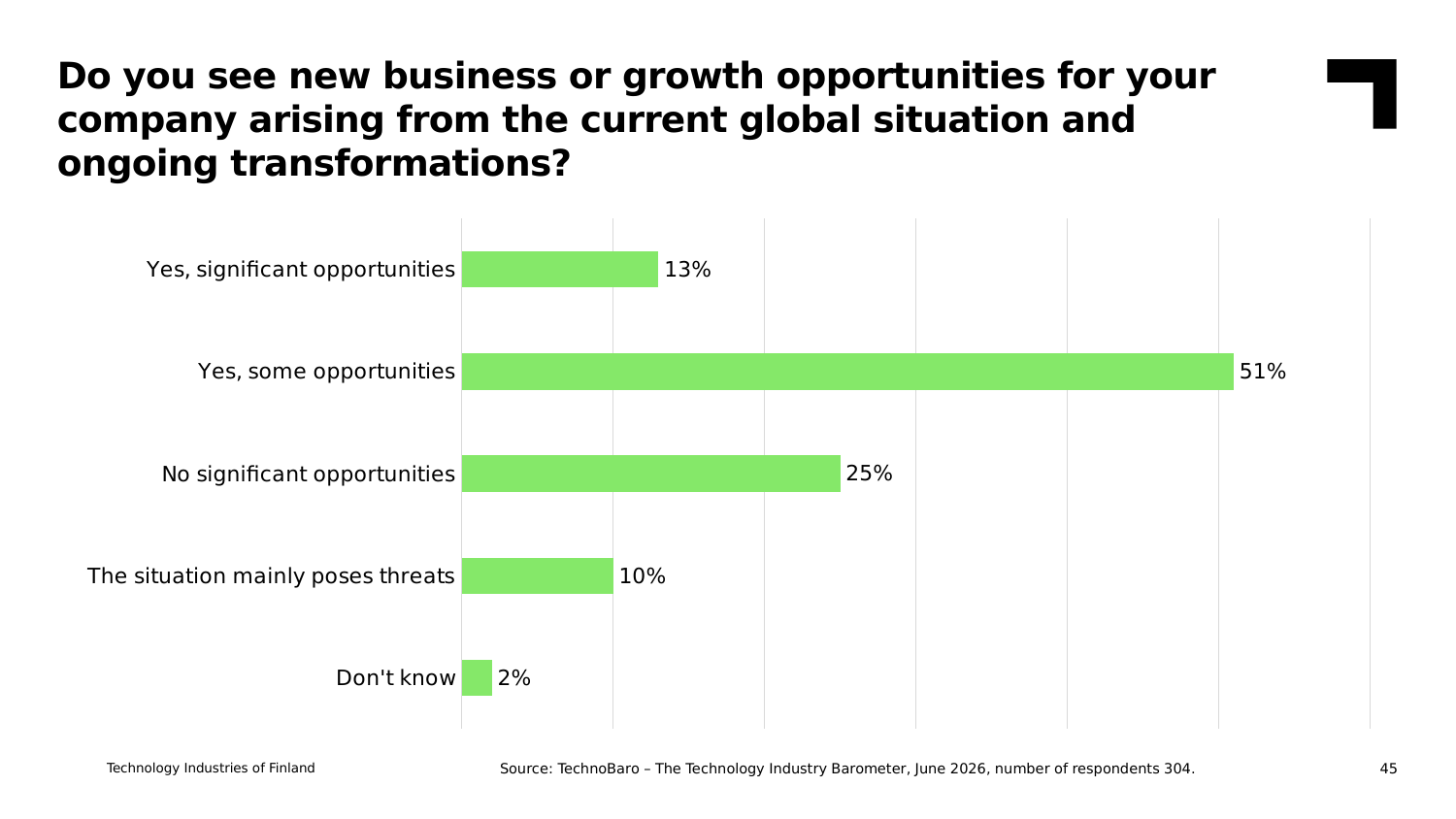

Do you see new business or growth opportunities for your company arising from the current global situation and ongoing transformations?

### Chart

| Category | % |
|---|---|
| Don't know | 0.02 |
| The situation mainly poses threats | 0.1 |
| No significant opportunities | 0.25 |
| Yes, some opportunities | 0.51 |
| Yes, significant opportunities | 0.13 |
Technology Industries of Finland
Source: TechnoBaro – The Technology Industry Barometer, June 2026, number of respondents 304.
45